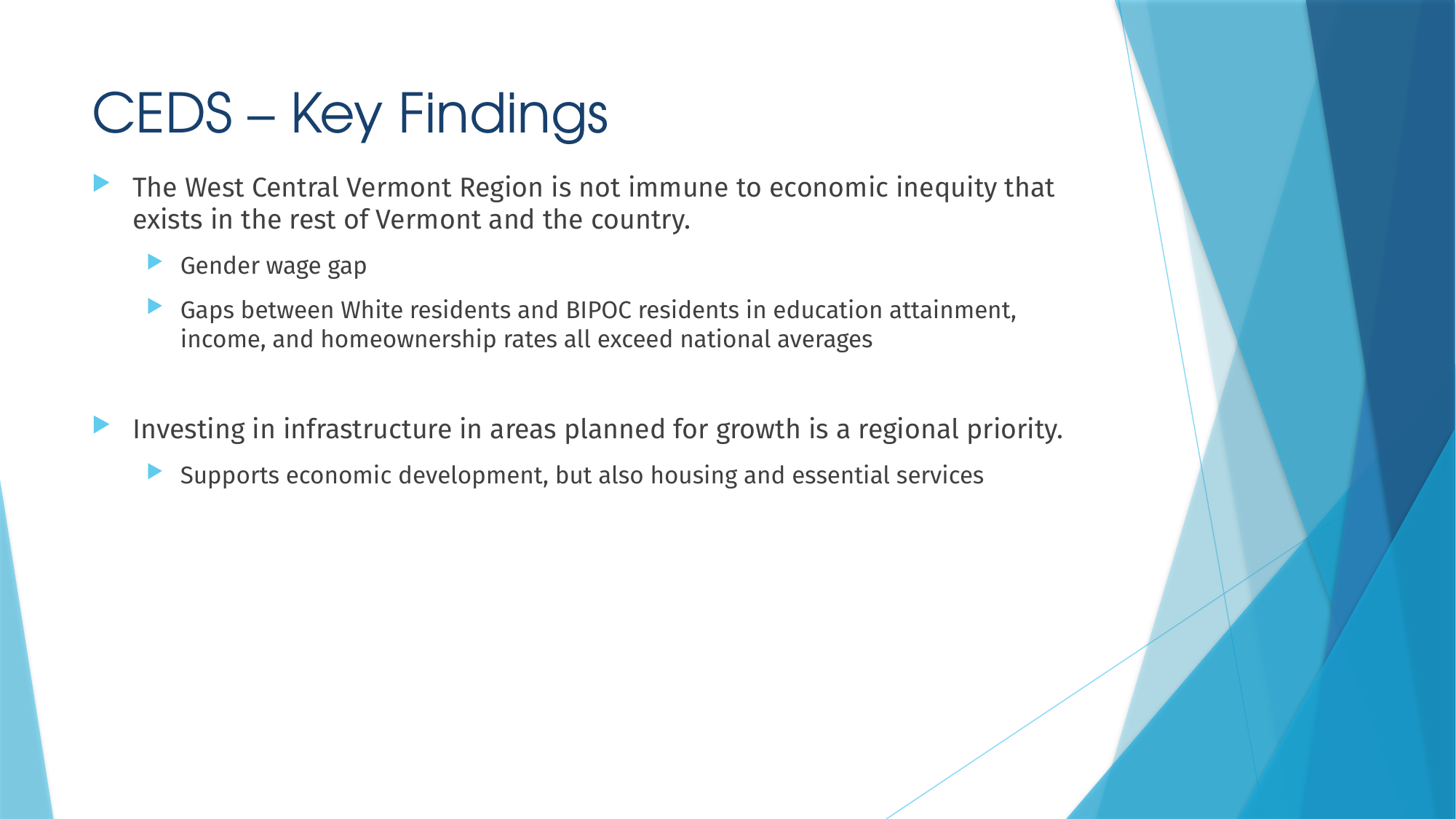

# CEDS – Key Findings
The West Central Vermont Region is not immune to economic inequity that exists in the rest of Vermont and the country.
Gender wage gap
Gaps between White residents and BIPOC residents in education attainment, income, and homeownership rates all exceed national averages

Investing in infrastructure in areas planned for growth is a regional priority.
Supports economic development, but also housing and essential services